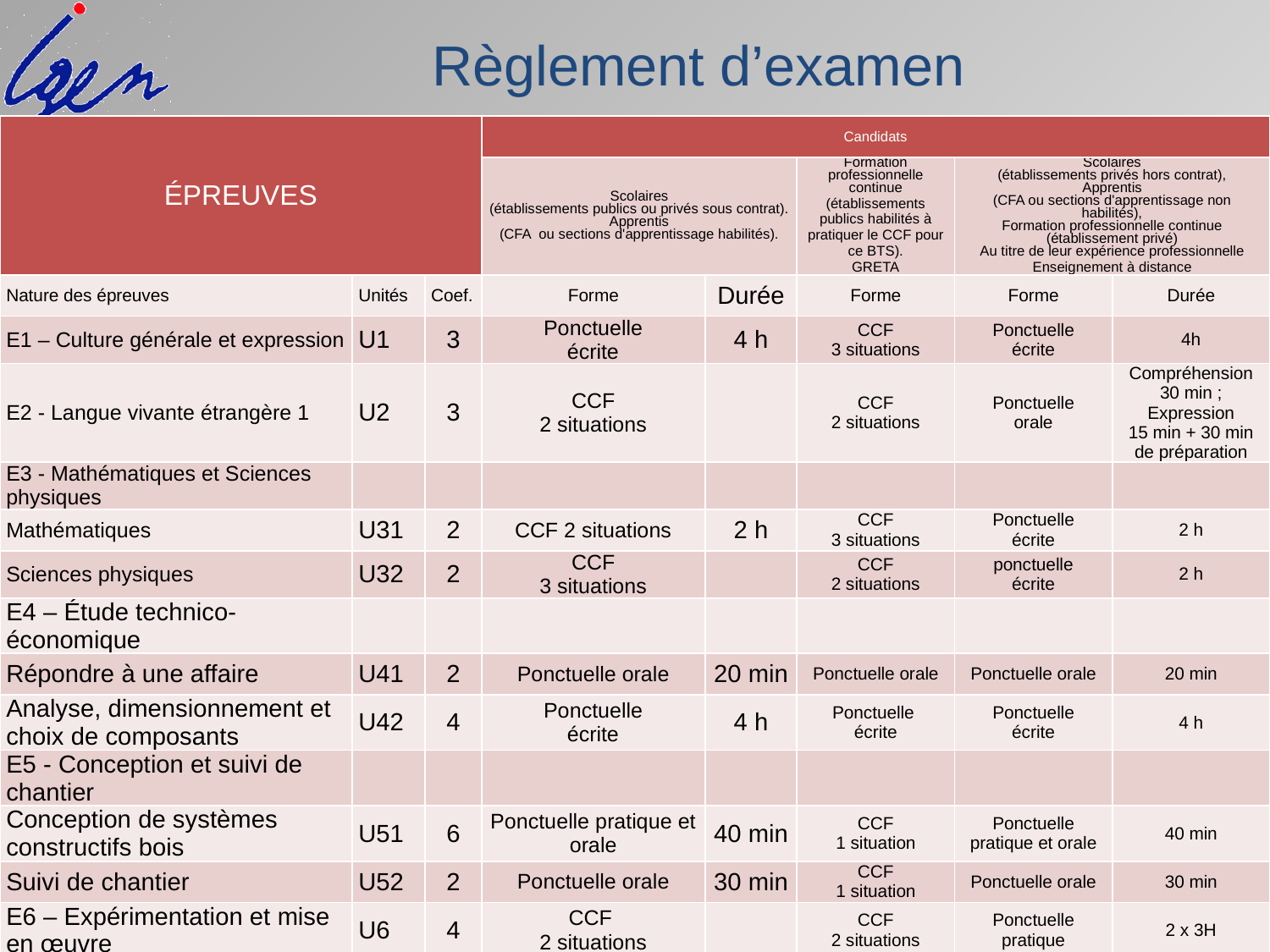

# Règlement d’examen
| épreuves |  |  | Candidats |  |  |  |  |
| --- | --- | --- | --- | --- | --- | --- | --- |
|  |  |  | Scolaires (établissements publics ou privés sous contrat). Apprentis (CFA ou sections d'apprentissage habilités). |  | Formation professionnelle continue (établissements publics habilités à pratiquer le CCF pour ce BTS). GRETA | Scolaires (établissements privés hors contrat), Apprentis (CFA ou sections d'apprentissage non habilités), Formation professionnelle continue (établissement privé) Au titre de leur expérience professionnelle Enseignement à distance |  |
| Nature des épreuves | Unités | Coef. | Forme | Durée | Forme | Forme | Durée |
| E1 – Culture générale et expression | U1 | 3 | Ponctuelle écrite | 4 h | CCF 3 situations | Ponctuelle écrite | 4h |
| E2 - Langue vivante étrangère 1 | U2 | 3 | CCF 2 situations |  | CCF 2 situations | Ponctuelle orale | Compréhension 30 min ; Expression 15 min + 30 min de préparation |
| E3 - Mathématiques et Sciences physiques |  |  |  |  |  |  |  |
| Mathématiques | U31 | 2 | CCF 2 situations | 2 h | CCF 3 situations | Ponctuelle écrite | 2 h |
| Sciences physiques | U32 | 2 | CCF 3 situations |  | CCF 2 situations | ponctuelle écrite | 2 h |
| E4 – Étude technico-économique |  |  |  |  |  |  |  |
| Répondre à une affaire | U41 | 2 | Ponctuelle orale | 20 min | Ponctuelle orale | Ponctuelle orale | 20 min |
| Analyse, dimensionnement et choix de composants | U42 | 4 | Ponctuelle écrite | 4 h | Ponctuelle écrite | Ponctuelle écrite | 4 h |
| E5 - Conception et suivi de chantier |  |  |  |  |  |  |  |
| Conception de systèmes constructifs bois | U51 | 6 | Ponctuelle pratique et orale | 40 min | CCF 1 situation | Ponctuelle pratique et orale | 40 min |
| Suivi de chantier | U52 | 2 | Ponctuelle orale | 30 min | CCF 1 situation | Ponctuelle orale | 30 min |
| E6 – Expérimentation et mise en œuvre | U6 | 4 | CCF 2 situations |  | CCF 2 situations | Ponctuelle pratique | 2 x 3H |